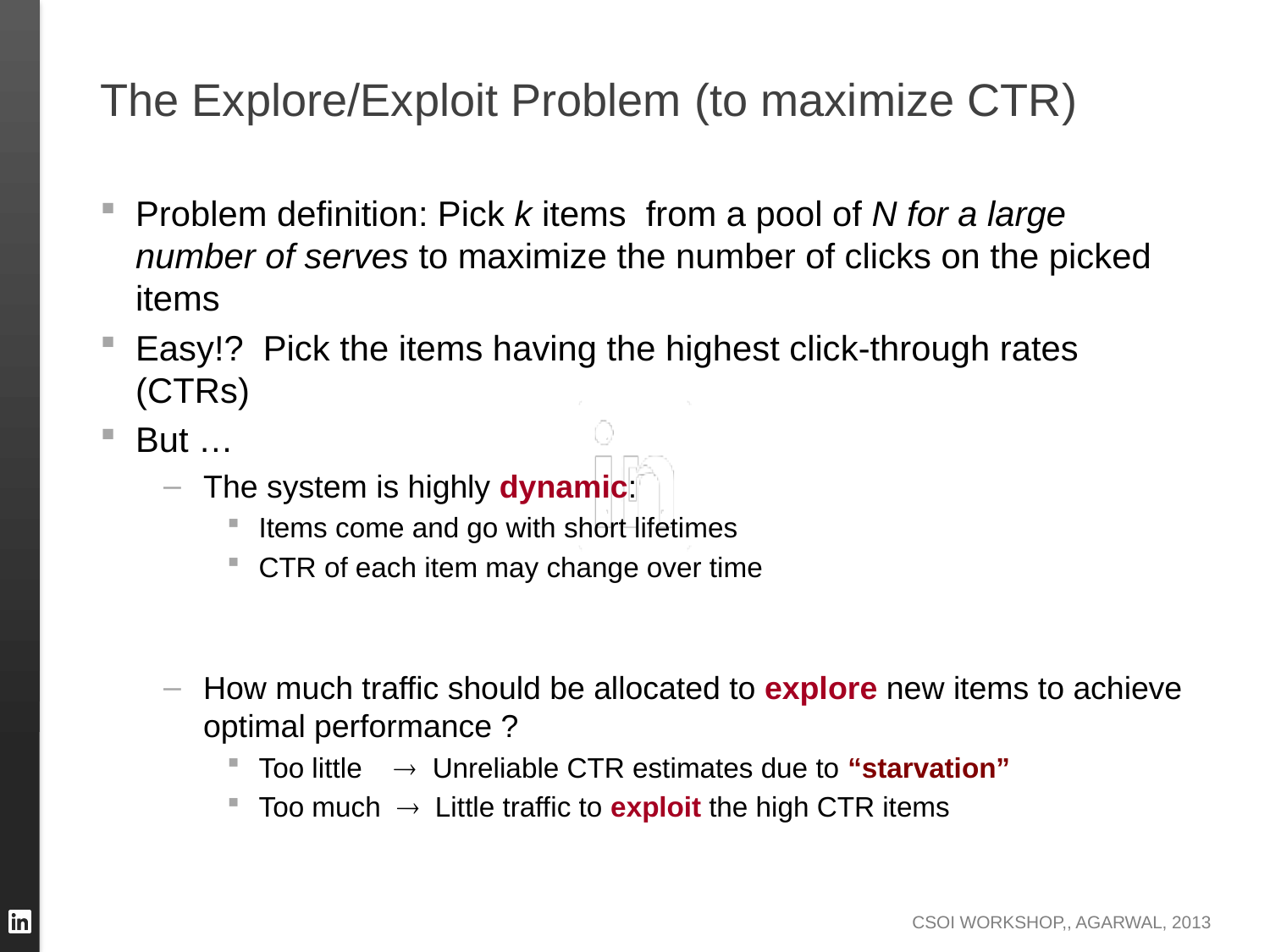

# The Explore/Exploit Problem (to maximize CTR)
Problem definition: Pick k items  from a pool of N for a large number of serves to maximize the number of clicks on the picked items
Easy!?  Pick the items having the highest click-through rates (CTRs)
But …
The system is highly dynamic:
Items come and go with short lifetimes
CTR of each item may change over time

How much traffic should be allocated to explore new items to achieve optimal performance ?
Too little    →  Unreliable CTR estimates due to “starvation”
Too much  →  Little traffic to exploit the high CTR items